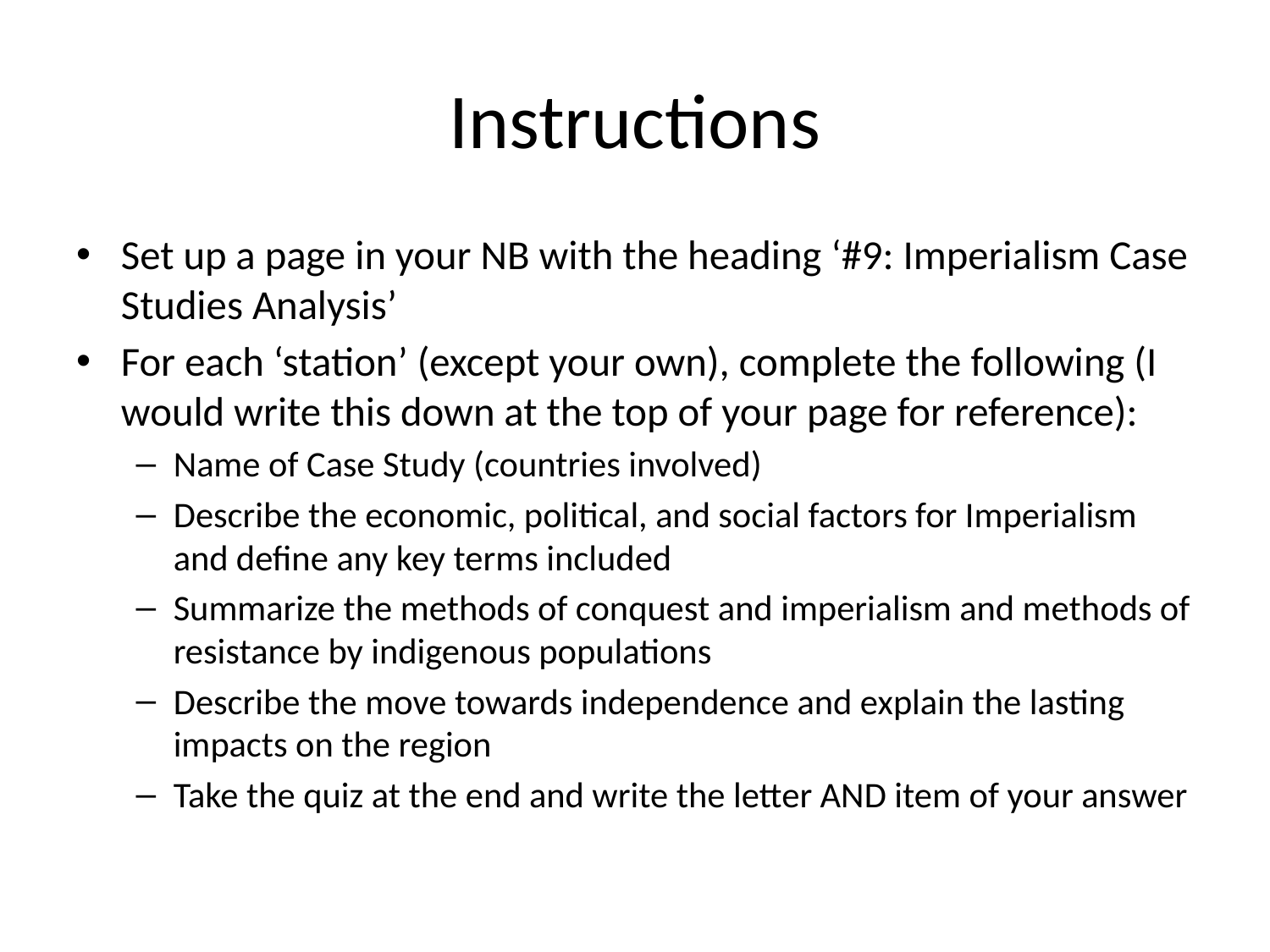

# Instructions
Set up a page in your NB with the heading ‘#9: Imperialism Case Studies Analysis’
For each ‘station’ (except your own), complete the following (I would write this down at the top of your page for reference):
Name of Case Study (countries involved)
Describe the economic, political, and social factors for Imperialism and define any key terms included
Summarize the methods of conquest and imperialism and methods of resistance by indigenous populations
Describe the move towards independence and explain the lasting impacts on the region
Take the quiz at the end and write the letter AND item of your answer